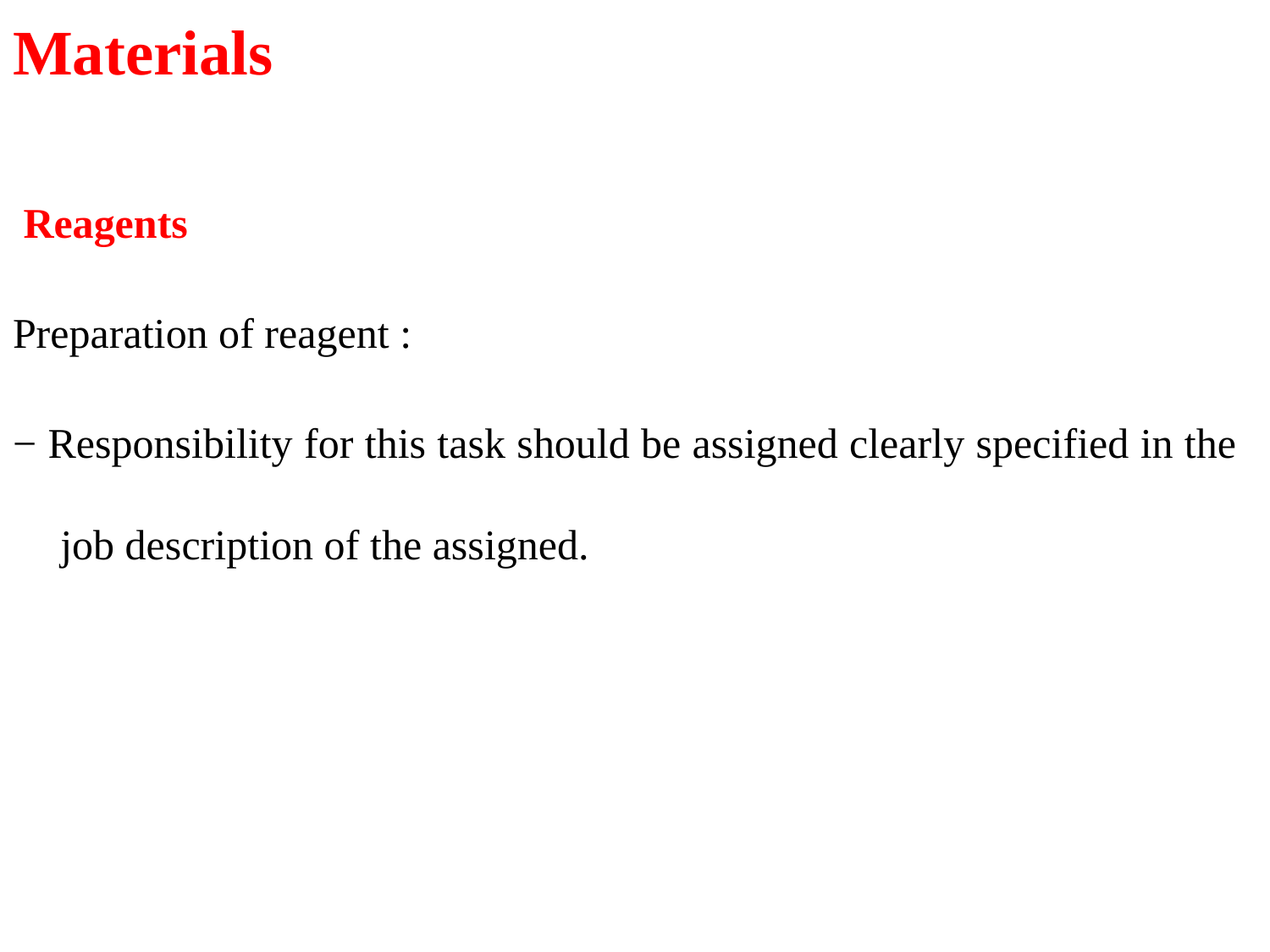

# Materials
 Reagents
Preparation of reagent :
− Responsibility for this task should be assigned clearly specified in the job description of the assigned.